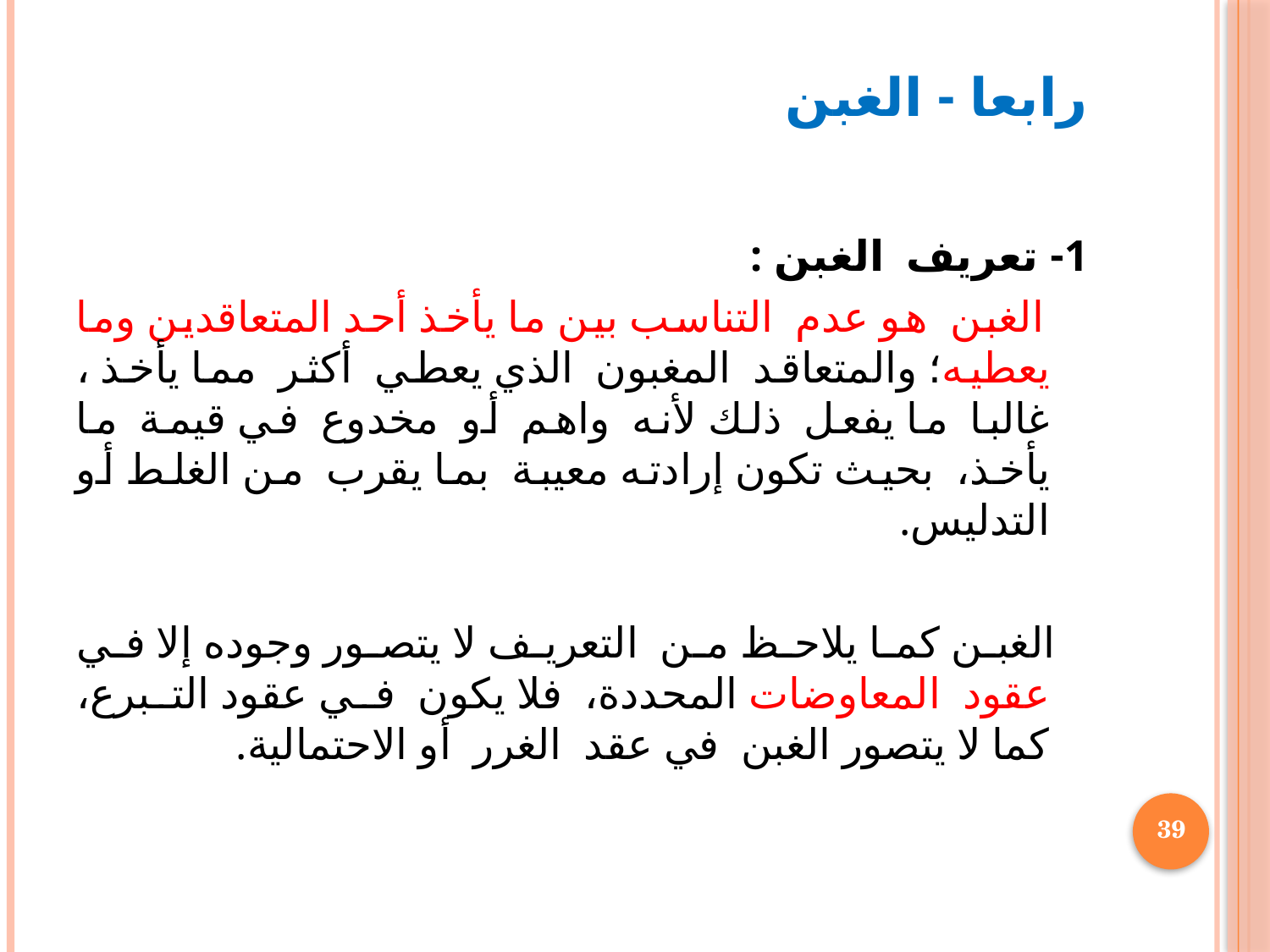

# رابعا - الغبن
1- تعريف  الغبن :
    الغبن  هو عدم  التناسب بين ما يأخذ أحد المتعاقدين وما يعطيه؛ والمتعاقد  المغبون  الذي يعطي  أكثر  مما يأخذ ، غالبا  ما يفعل  ذلك لأنه  واهم  أو  مخدوع  في قيمة  ما يأخذ،  بحيث تكون إرادته معيبة  بما يقرب  من الغلط أو التدليس.

   الغبن كما يلاحظ من  التعريف لا يتصور وجوده إلا في عقود  المعاوضات المحددة،  فلا يكون  في عقود التبرع، كما لا يتصور الغبن  في عقد  الغرر  أو الاحتمالية.

39